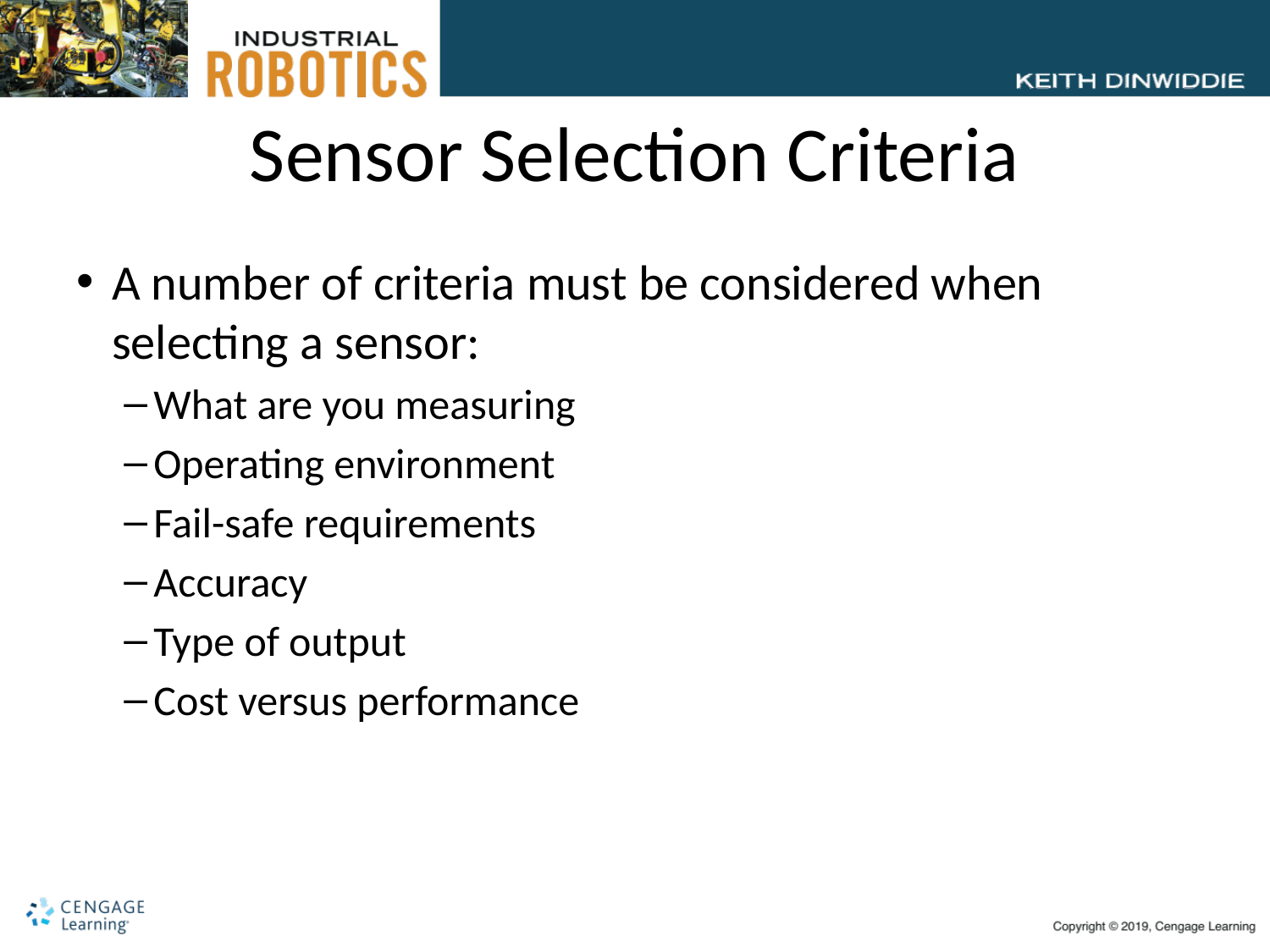

# Sensor Selection Criteria
A number of criteria must be considered when selecting a sensor:
What are you measuring
Operating environment
Fail-safe requirements
Accuracy
Type of output
Cost versus performance